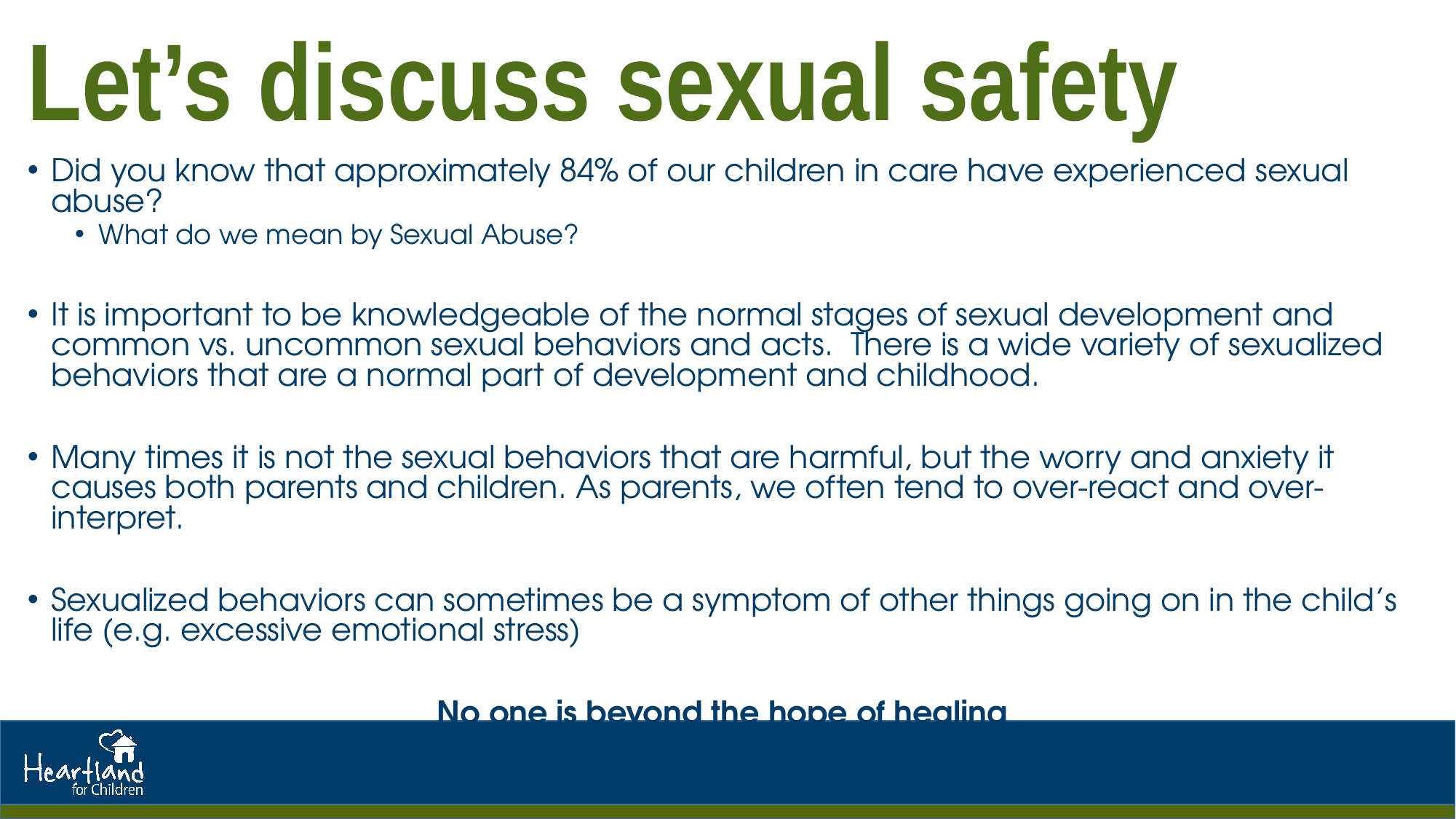

# Let’s discuss sexual safety
Did you know that approximately 84% of our children in care have experienced sexual abuse?
What do we mean by Sexual Abuse?

It is important to be knowledgeable of the normal stages of sexual development and common vs. uncommon sexual behaviors and acts.  There is a wide variety of sexualized behaviors that are a normal part of development and childhood.

Many times it is not the sexual behaviors that are harmful, but the worry and anxiety it causes both parents and children. As parents, we often tend to over-react and over-interpret.

Sexualized behaviors can sometimes be a symptom of other things going on in the child’s life (e.g. excessive emotional stress)

No one is beyond the hope of healing